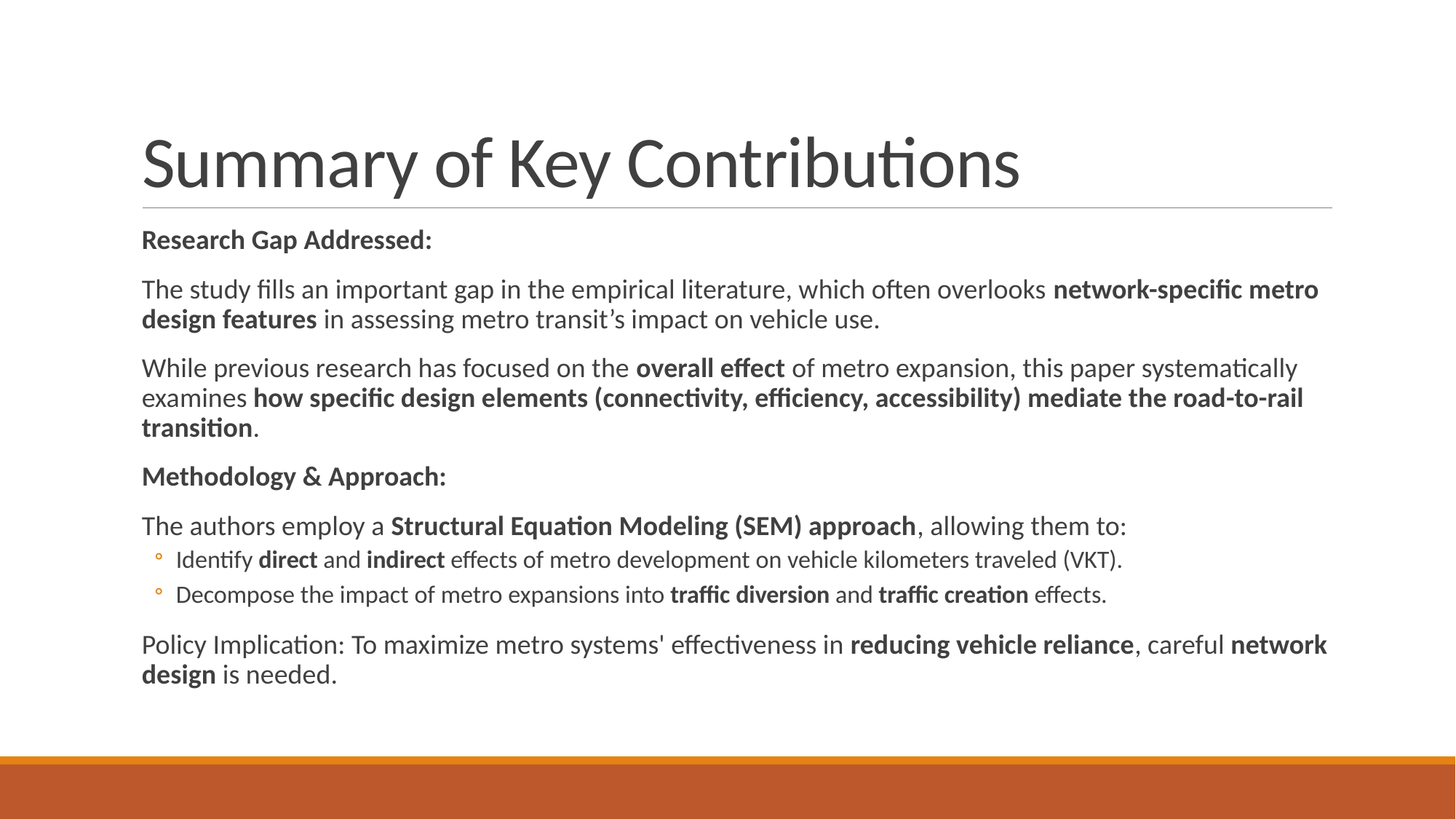

# Summary of Key Contributions
Research Gap Addressed:
The study fills an important gap in the empirical literature, which often overlooks network-specific metro design features in assessing metro transit’s impact on vehicle use.
While previous research has focused on the overall effect of metro expansion, this paper systematically examines how specific design elements (connectivity, efficiency, accessibility) mediate the road-to-rail transition.
Methodology & Approach:
The authors employ a Structural Equation Modeling (SEM) approach, allowing them to:
Identify direct and indirect effects of metro development on vehicle kilometers traveled (VKT).
Decompose the impact of metro expansions into traffic diversion and traffic creation effects.
Policy Implication: To maximize metro systems' effectiveness in reducing vehicle reliance, careful network design is needed.